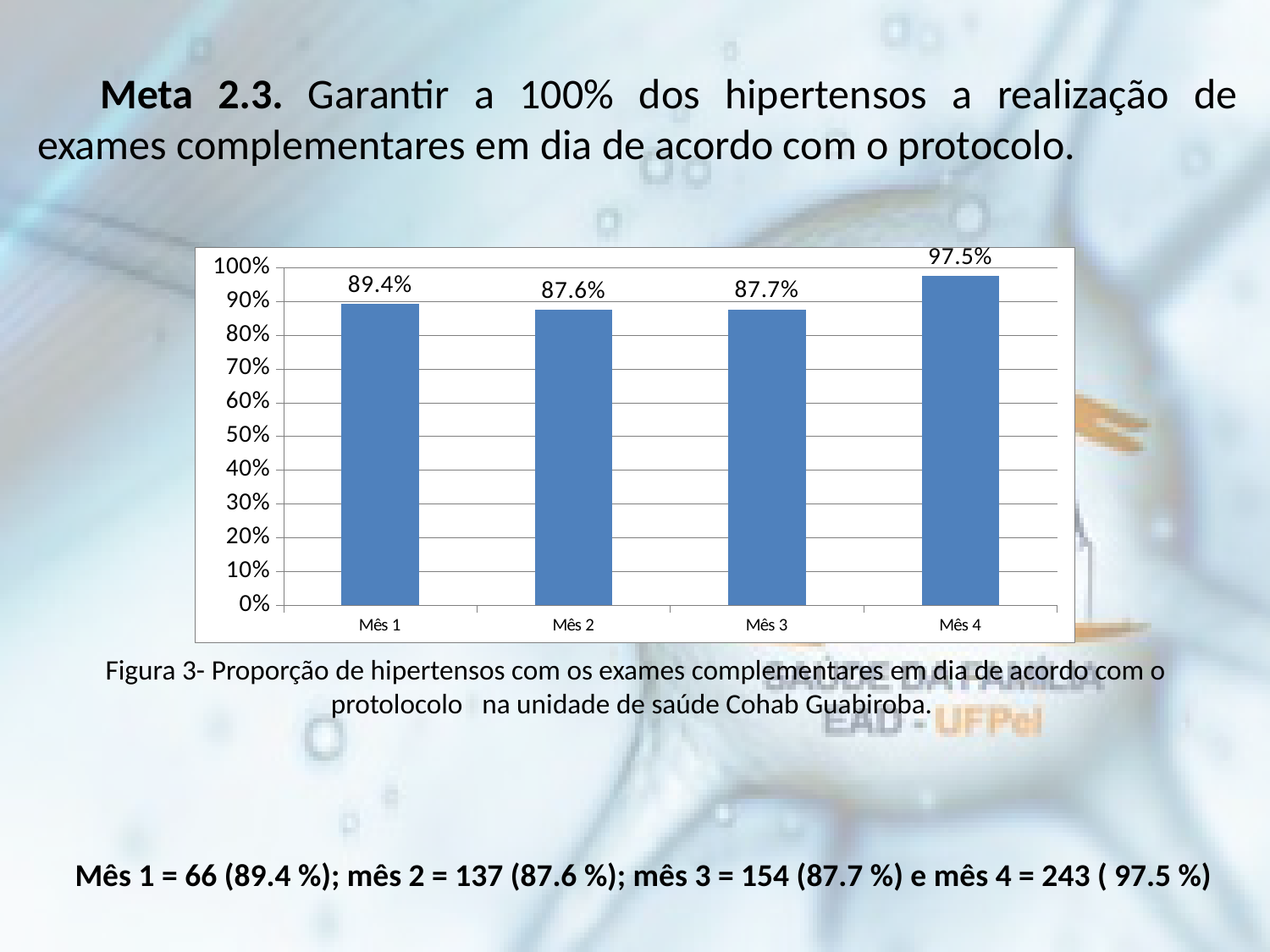

Meta 2.3. Garantir a 100% dos hipertensos a realização de exames complementares em dia de acordo com o protocolo.

### Chart

| Category | Proporção de hipertensos com os exames complementares em dia de acordo com o protocolo |
|---|---|
| Mês 1 | 0.893939393939394 |
| Mês 2 | 0.875912408759124 |
| Mês 3 | 0.876623376623377 |
| Mês 4 | 0.975308641975309 |
 Figura 3- Proporção de hipertensos com os exames complementares em dia de acordo com o            protolocolo   na unidade de saúde Cohab Guabiroba.

Mês 1 = 66 (89.4 %); mês 2 = 137 (87.6 %); mês 3 = 154 (87.7 %) e mês 4 = 243 ( 97.5 %)